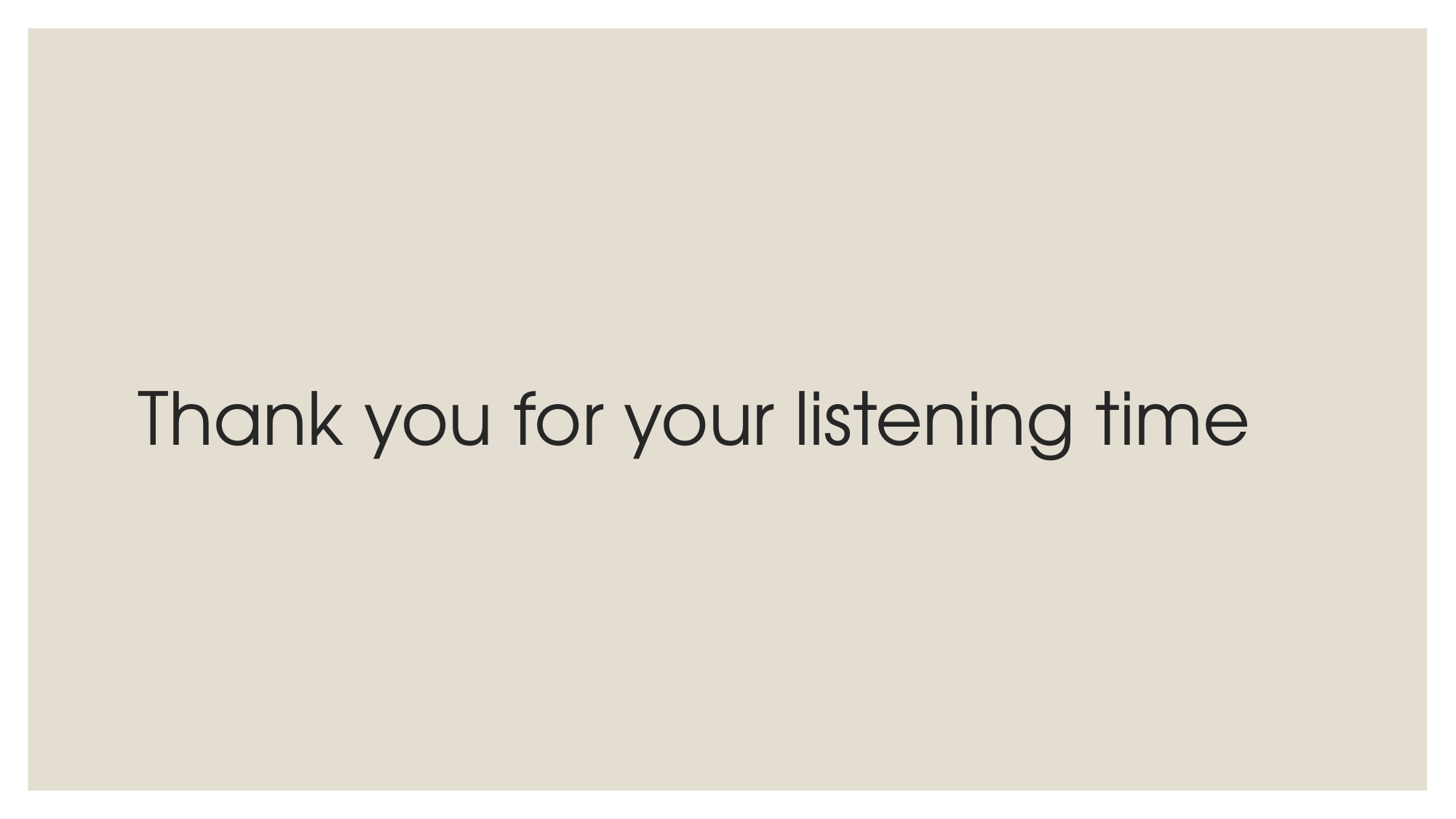

# Thank you for your listening time